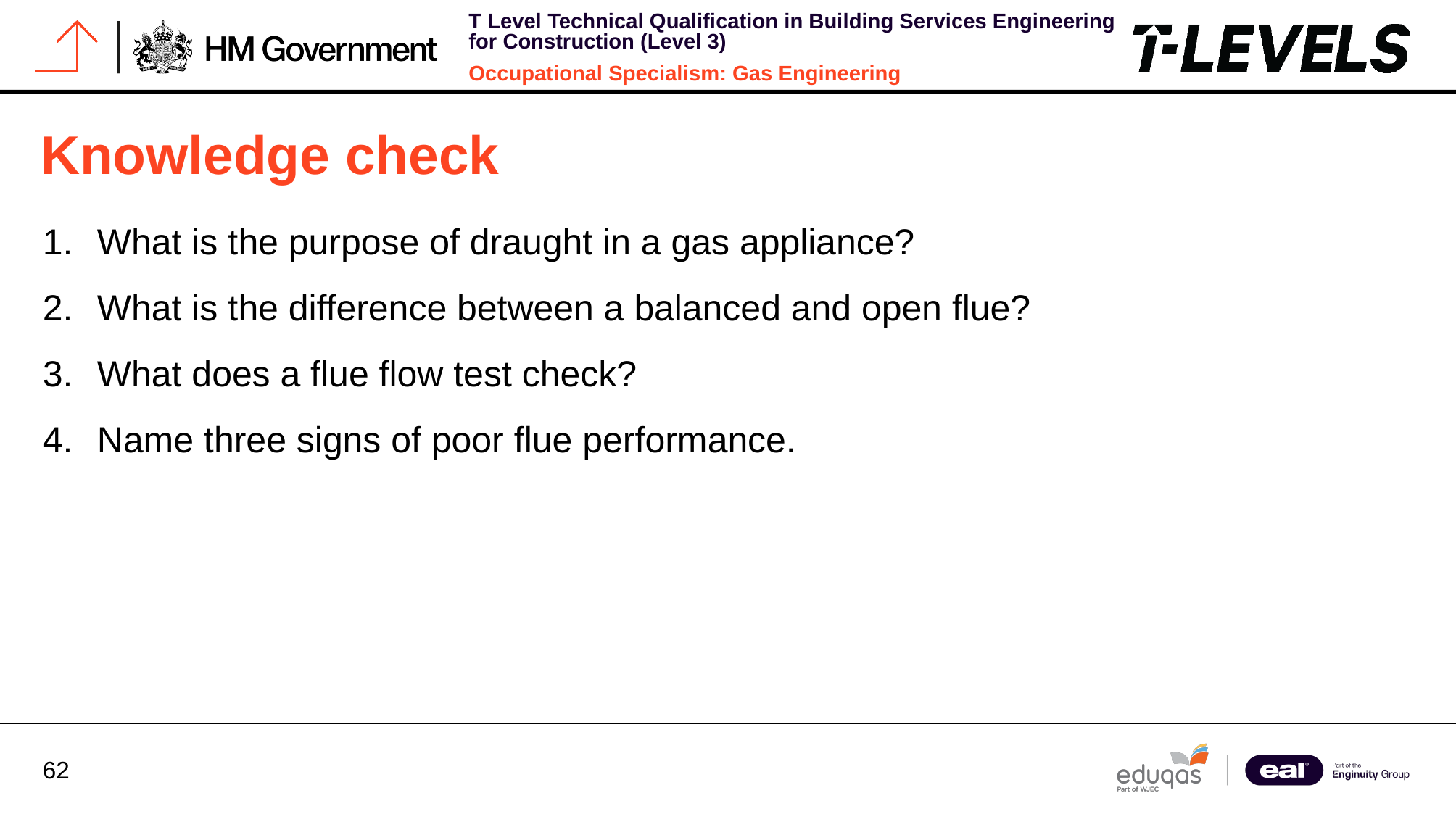

# Knowledge check
What is the purpose of draught in a gas appliance?
What is the difference between a balanced and open flue?
What does a flue flow test check?
Name three signs of poor flue performance.